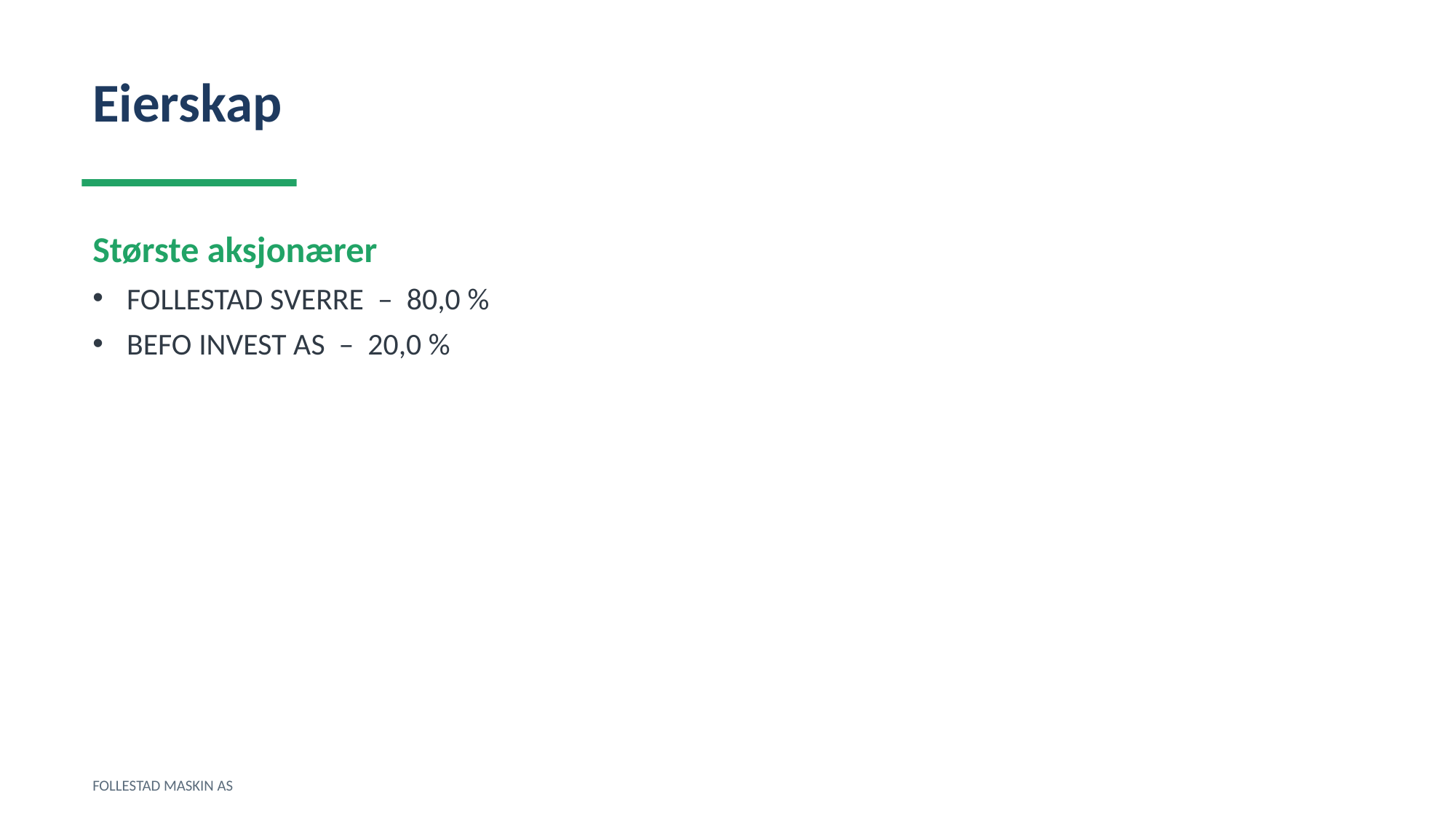

Eierskap

Største aksjonærer
FOLLESTAD SVERRE  –  80,0 %
BEFO INVEST AS  –  20,0 %
FOLLESTAD MASKIN AS